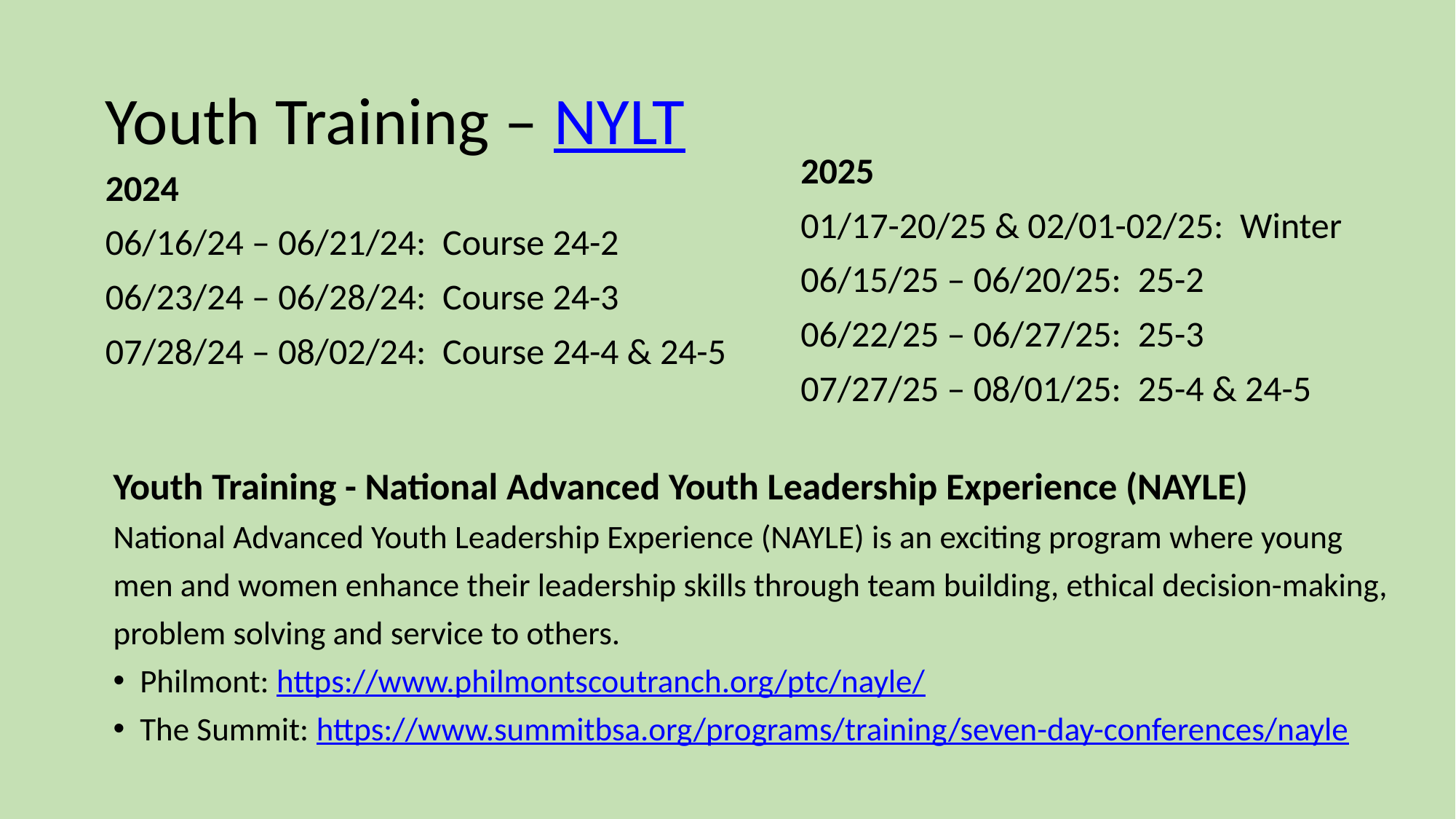

# Youth Training – NYLT
2025
01/17-20/25 & 02/01-02/25:  Winter
06/15/25 – 06/20/25:  25-2
06/22/25 – 06/27/25:  25-3
07/27/25 – 08/01/25:  25-4 & 24-5
2024
06/16/24 – 06/21/24:  Course 24-2
06/23/24 – 06/28/24:  Course 24-3
07/28/24 – 08/02/24:  Course 24-4 & 24-5

Youth Training - National Advanced Youth Leadership Experience (NAYLE)
National Advanced Youth Leadership Experience (NAYLE) is an exciting program where young
men and women enhance their leadership skills through team building, ethical decision-making,
problem solving and service to others.
Philmont: https://www.philmontscoutranch.org/ptc/nayle/
The Summit: https://www.summitbsa.org/programs/training/seven-day-conferences/nayle